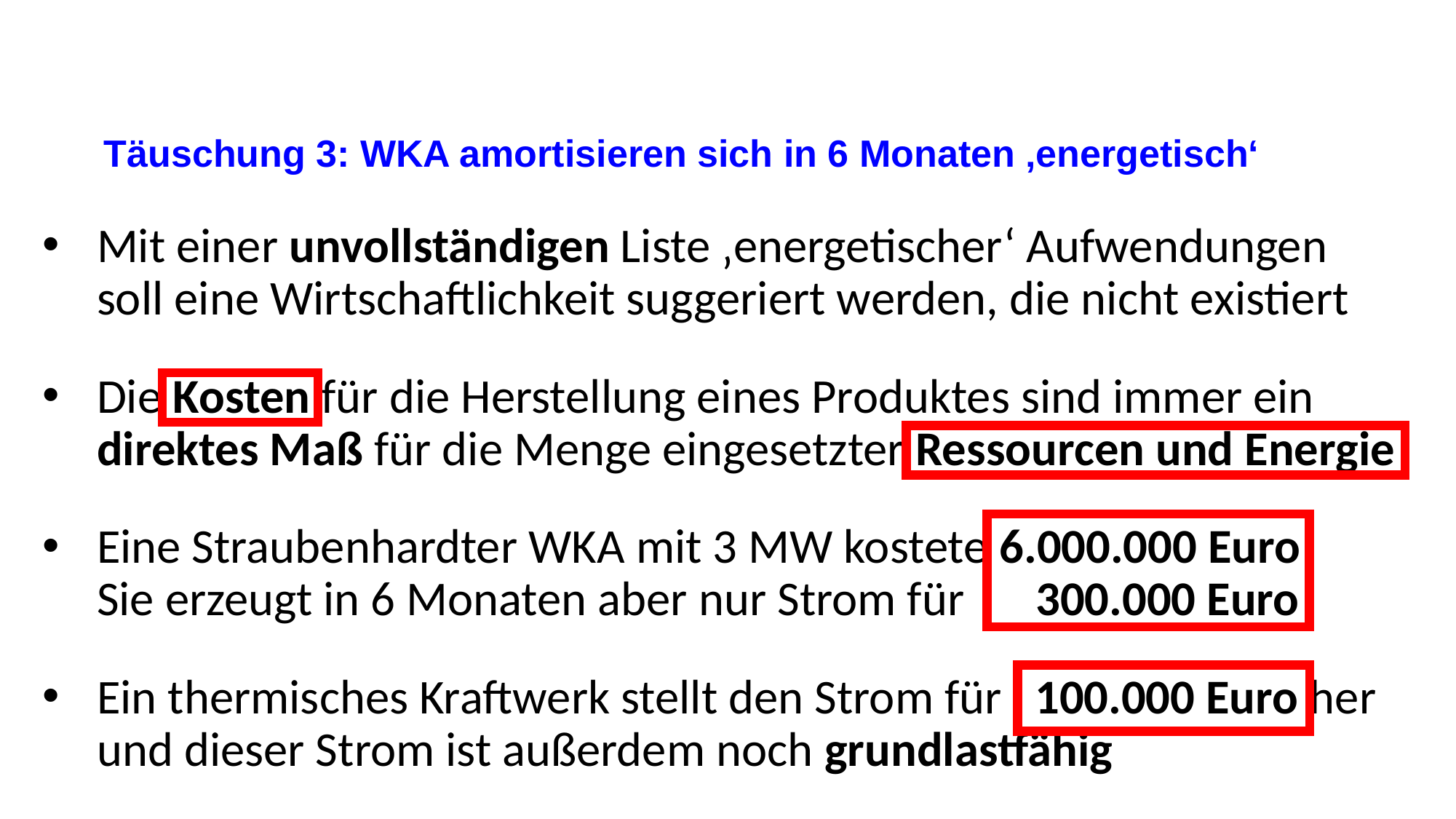

Täuschung 3: WKA amortisieren sich in 6 Monaten ‚energetisch‘
Mit einer unvollständigen Liste ‚energetischer‘ Aufwendungen
soll eine Wirtschaftlichkeit suggeriert werden, die nicht existiert
Die Kosten für die Herstellung eines Produktes sind immer ein direktes Maß für die Menge eingesetzter Ressourcen und Energie

Eine Straubenhardter WKA mit 3 MW kostete 6.000.000 Euro
Sie erzeugt in 6 Monaten aber nur Strom für             300.000 Euro

Ein thermisches Kraftwerk stellt den Strom für   100.000 Euro her
und dieser Strom ist außerdem noch grundlastfähig